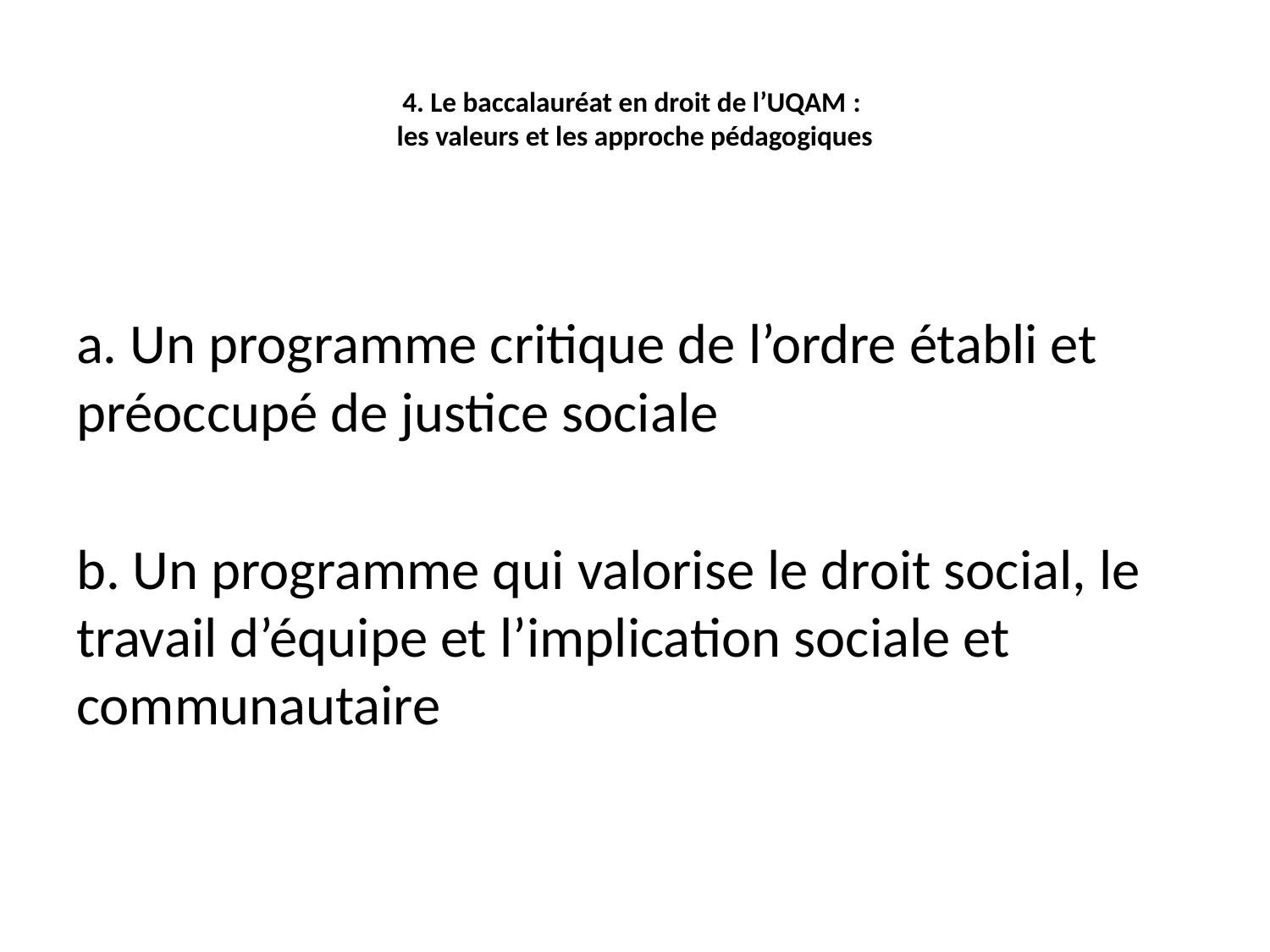

# 4. Le baccalauréat en droit de l’UQAM : les valeurs et les approche pédagogiques

a. Un programme critique de l’ordre établi et préoccupé de justice sociale

b. Un programme qui valorise le droit social, le travail d’équipe et l’implication sociale et communautaire